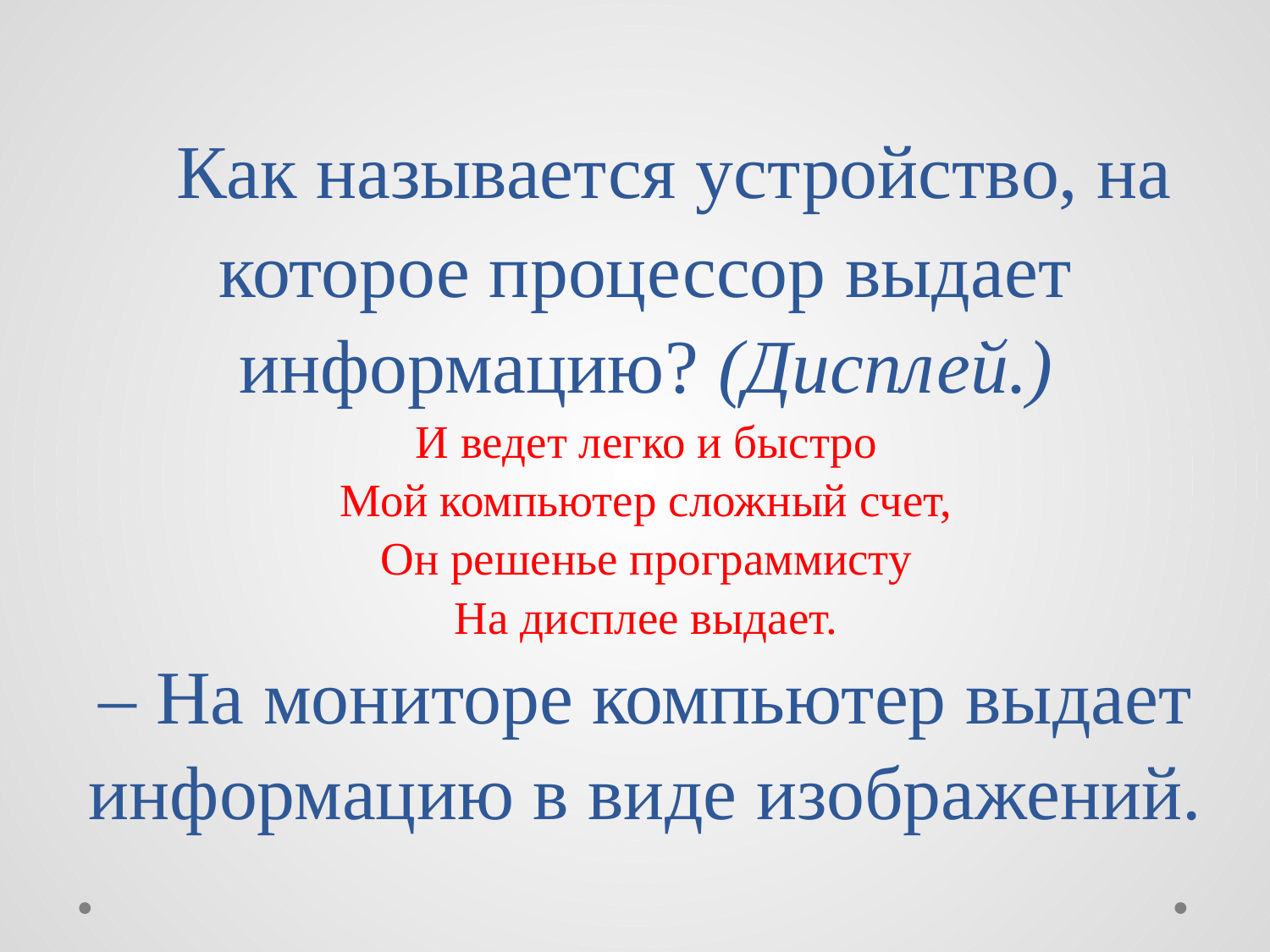

# Как называется устройство, на которое процессор выдает информацию? (Дисплей.) И ведет легко и быстро Мой компьютер сложный счет, Он решенье программисту На дисплее выдает. – На мониторе компьютер выдает информацию в виде изображений.